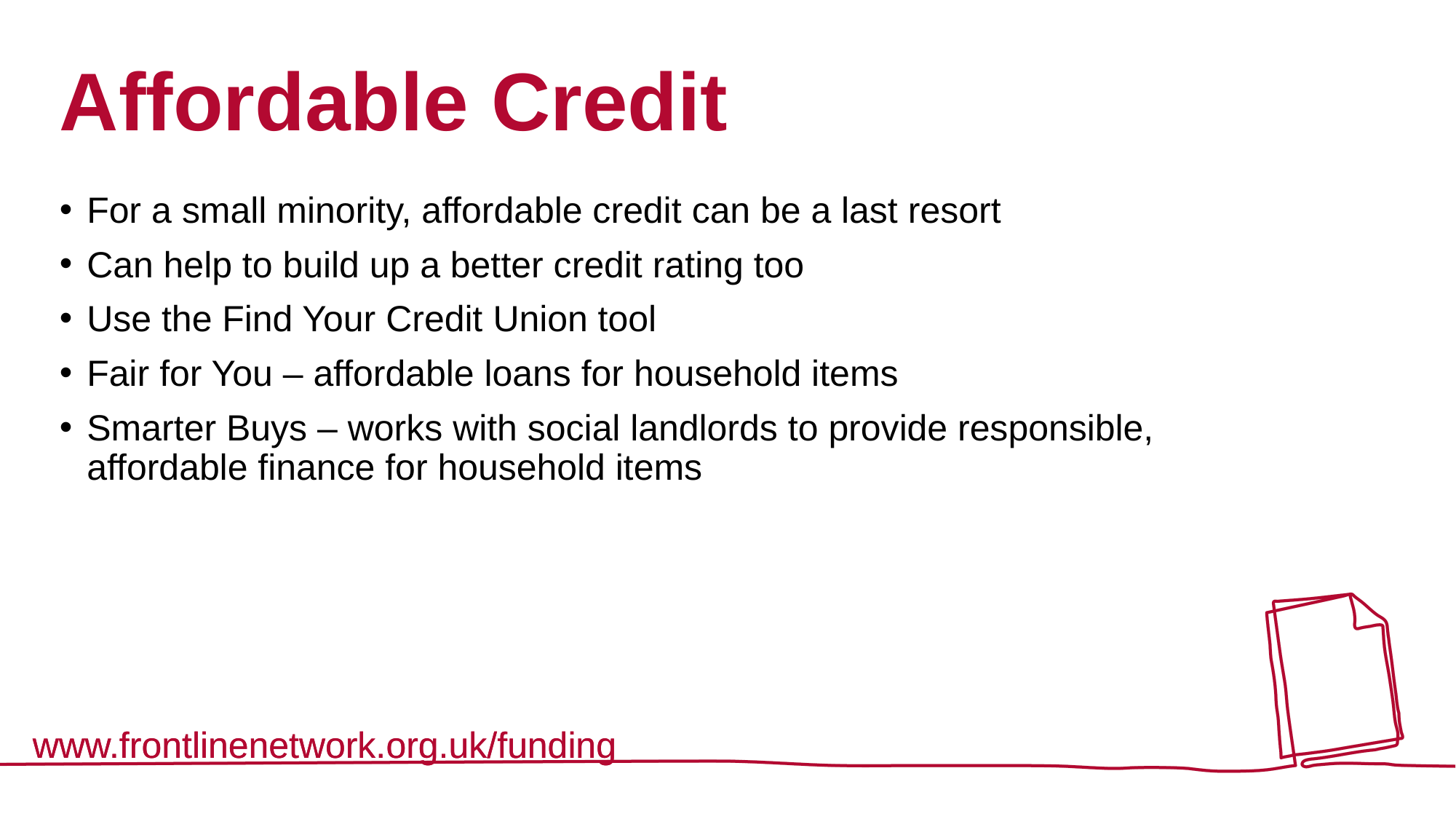

# Affordable Credit
For a small minority, affordable credit can be a last resort
Can help to build up a better credit rating too
Use the Find Your Credit Union tool
Fair for You – affordable loans for household items
Smarter Buys – works with social landlords to provide responsible, affordable finance for household items
www.frontlinenetwork.org.uk/funding